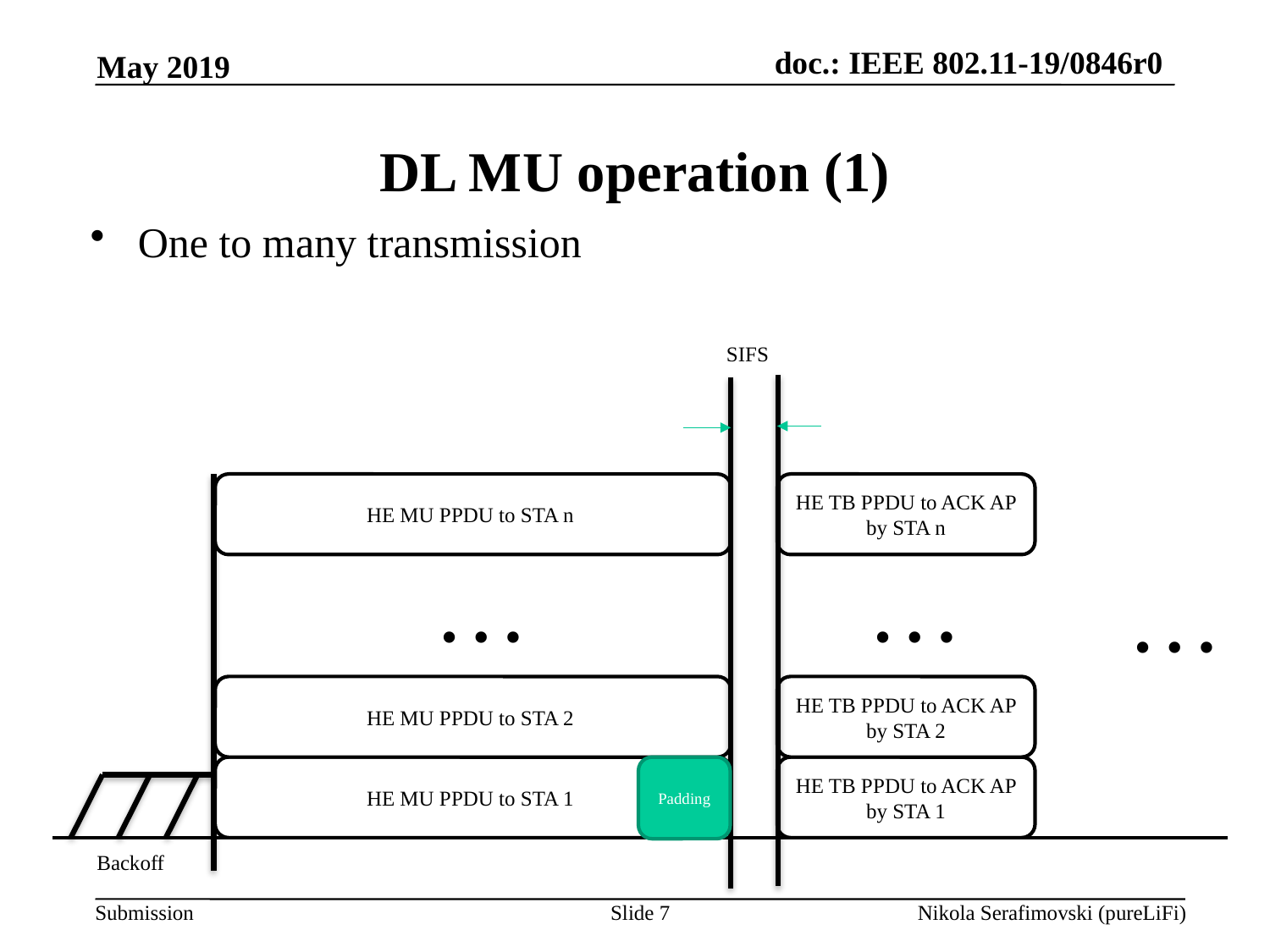

May 2019
# DL MU operation (1)
One to many transmission

SIFS
HE MU PPDU to STA n
HE TB PPDU to ACK AP by STA n
…
…
…
HE MU PPDU to STA 2
HE TB PPDU to ACK AP by STA 2
Padding
HE MU PPDU to STA 1
HE TB PPDU to ACK AP by STA 1
Backoff
Slide 7
Nikola Serafimovski (pureLiFi)